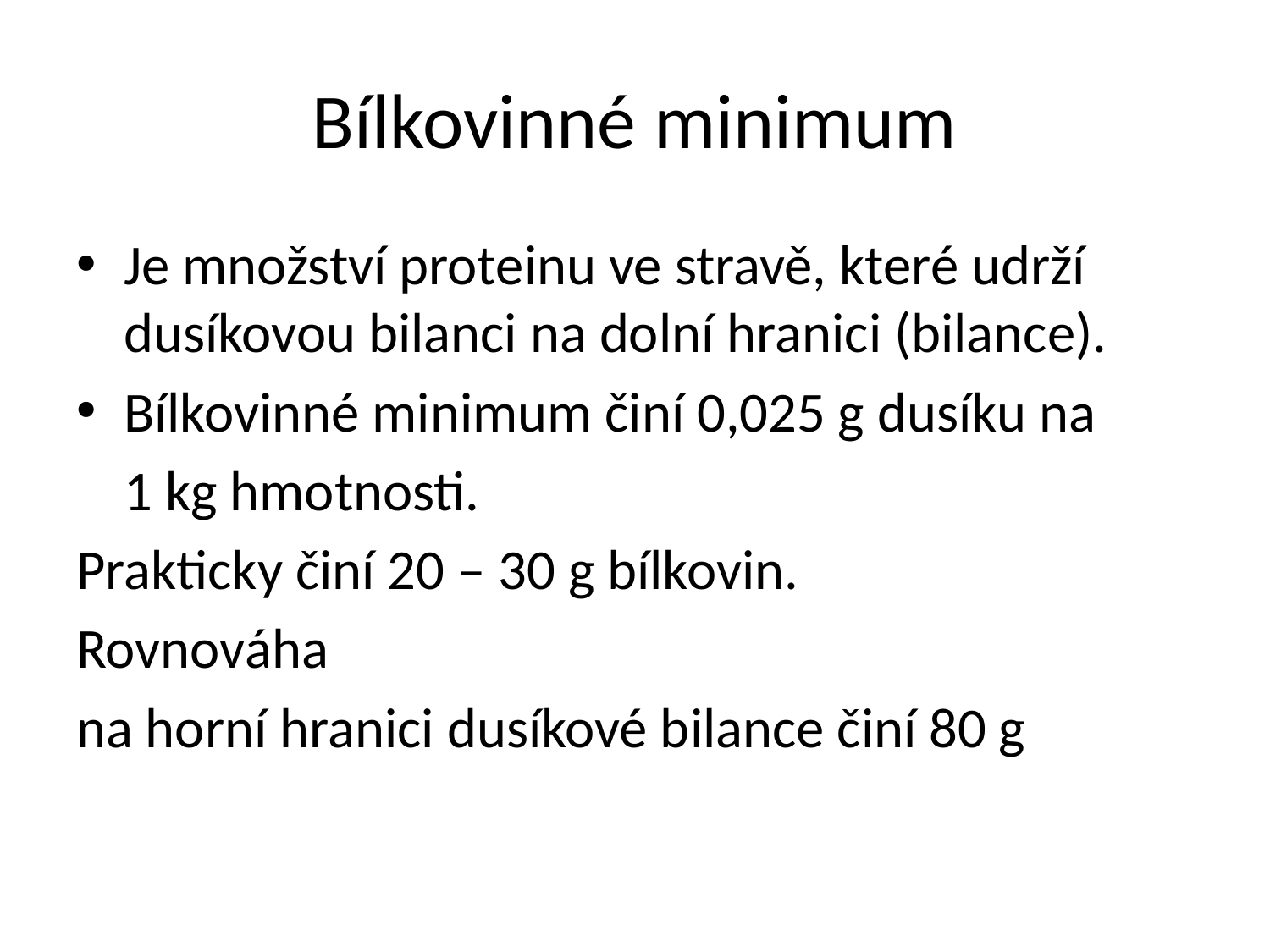

# Bílkovinné minimum
Je množství proteinu ve stravě, které udrží dusíkovou bilanci na dolní hranici (bilance).
Bílkovinné minimum činí 0,025 g dusíku na
	1 kg hmotnosti.
Prakticky činí 20 – 30 g bílkovin.
Rovnováha
na horní hranici dusíkové bilance činí 80 g